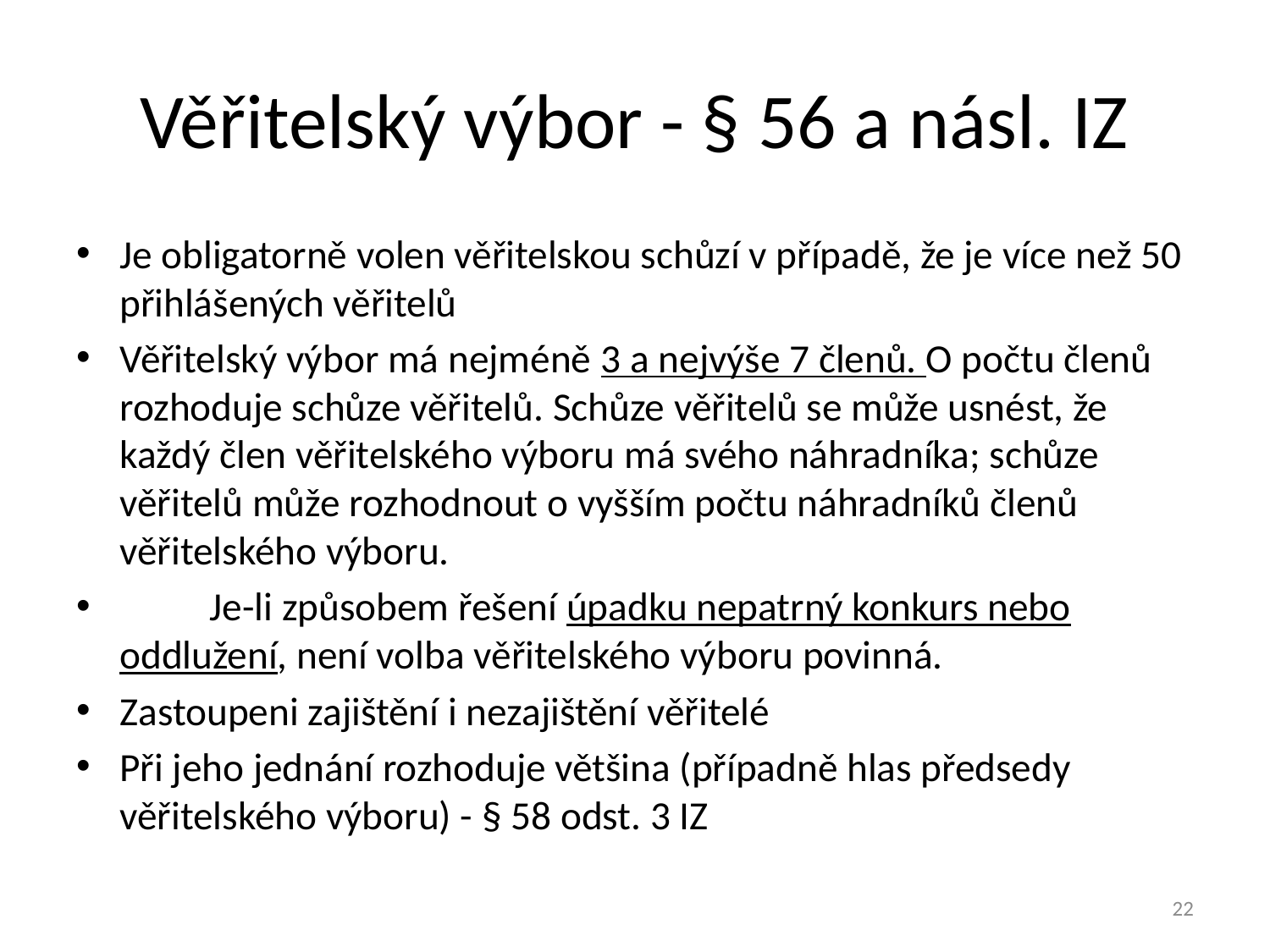

# Věřitelský výbor - § 56 a násl. IZ
Je obligatorně volen věřitelskou schůzí v případě, že je více než 50 přihlášených věřitelů
Věřitelský výbor má nejméně 3 a nejvýše 7 členů. O počtu členů rozhoduje schůze věřitelů. Schůze věřitelů se může usnést, že každý člen věřitelského výboru má svého náhradníka; schůze věřitelů může rozhodnout o vyšším počtu náhradníků členů věřitelského výboru.
	Je-li způsobem řešení úpadku nepatrný konkurs nebo oddlužení, není volba věřitelského výboru povinná.
Zastoupeni zajištění i nezajištění věřitelé
Při jeho jednání rozhoduje většina (případně hlas předsedy věřitelského výboru) - § 58 odst. 3 IZ
22